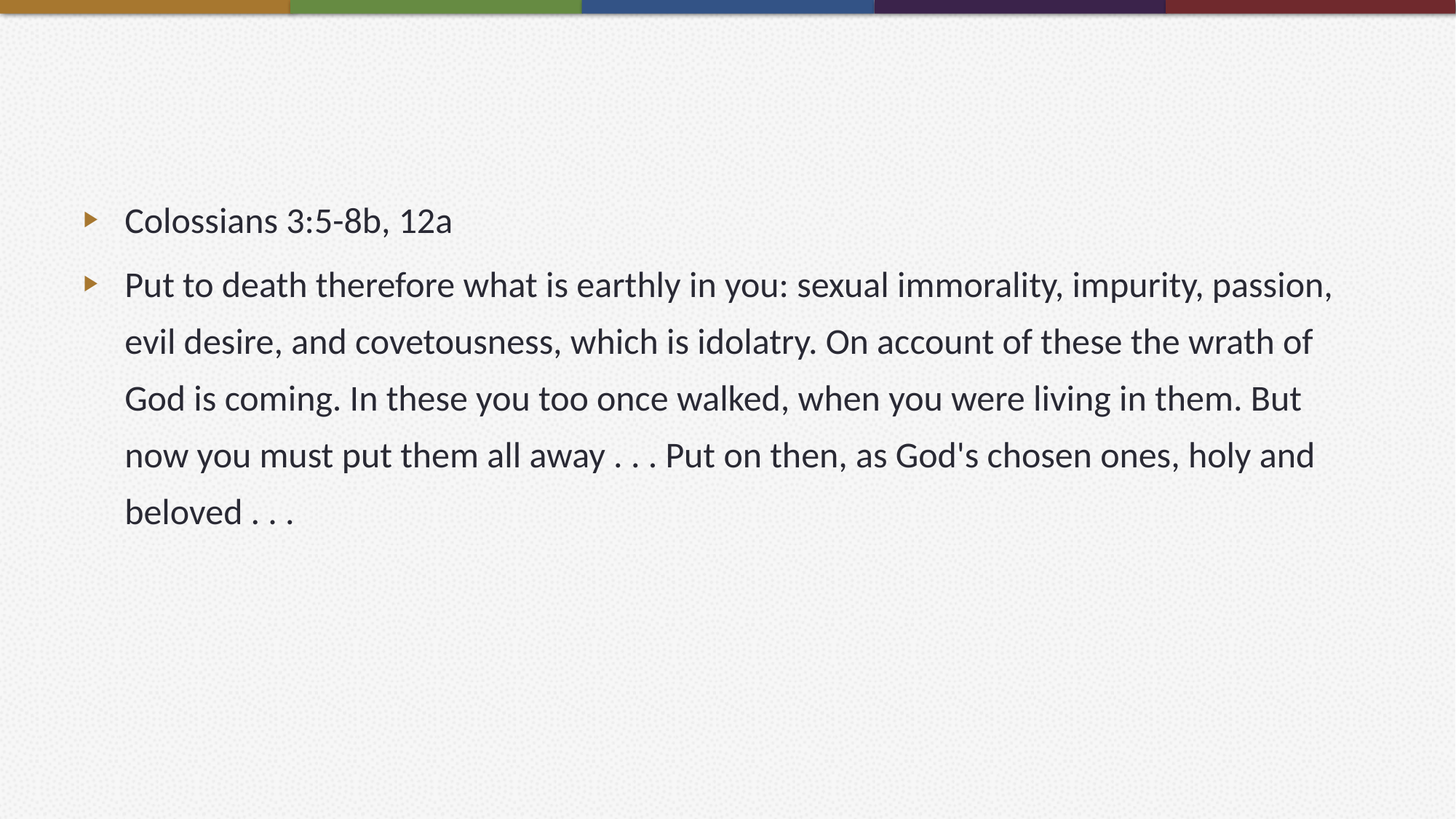

#
Colossians 3:5-8b, 12a
Put to death therefore what is earthly in you: sexual immorality, impurity, passion, evil desire, and covetousness, which is idolatry. On account of these the wrath of God is coming. In these you too once walked, when you were living in them. But now you must put them all away . . . Put on then, as God's chosen ones, holy and beloved . . .